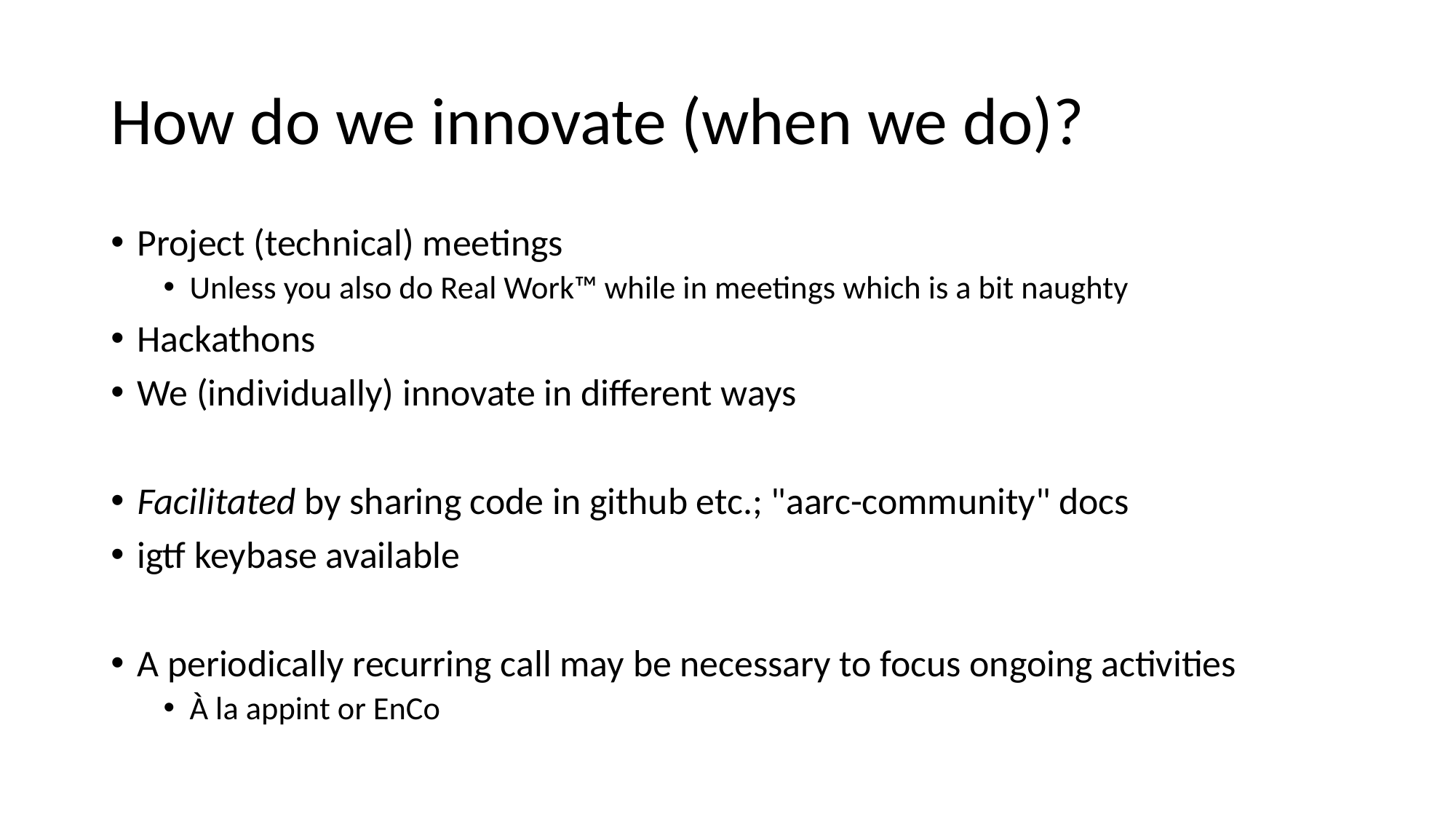

# How do we innovate (when we do)?
Project (technical) meetings
Unless you also do Real Work™ while in meetings which is a bit naughty
Hackathons
We (individually) innovate in different ways

Facilitated by sharing code in github etc.; "aarc-community" docs
igtf keybase available

A periodically recurring call may be necessary to focus ongoing activities
À la appint or EnCo